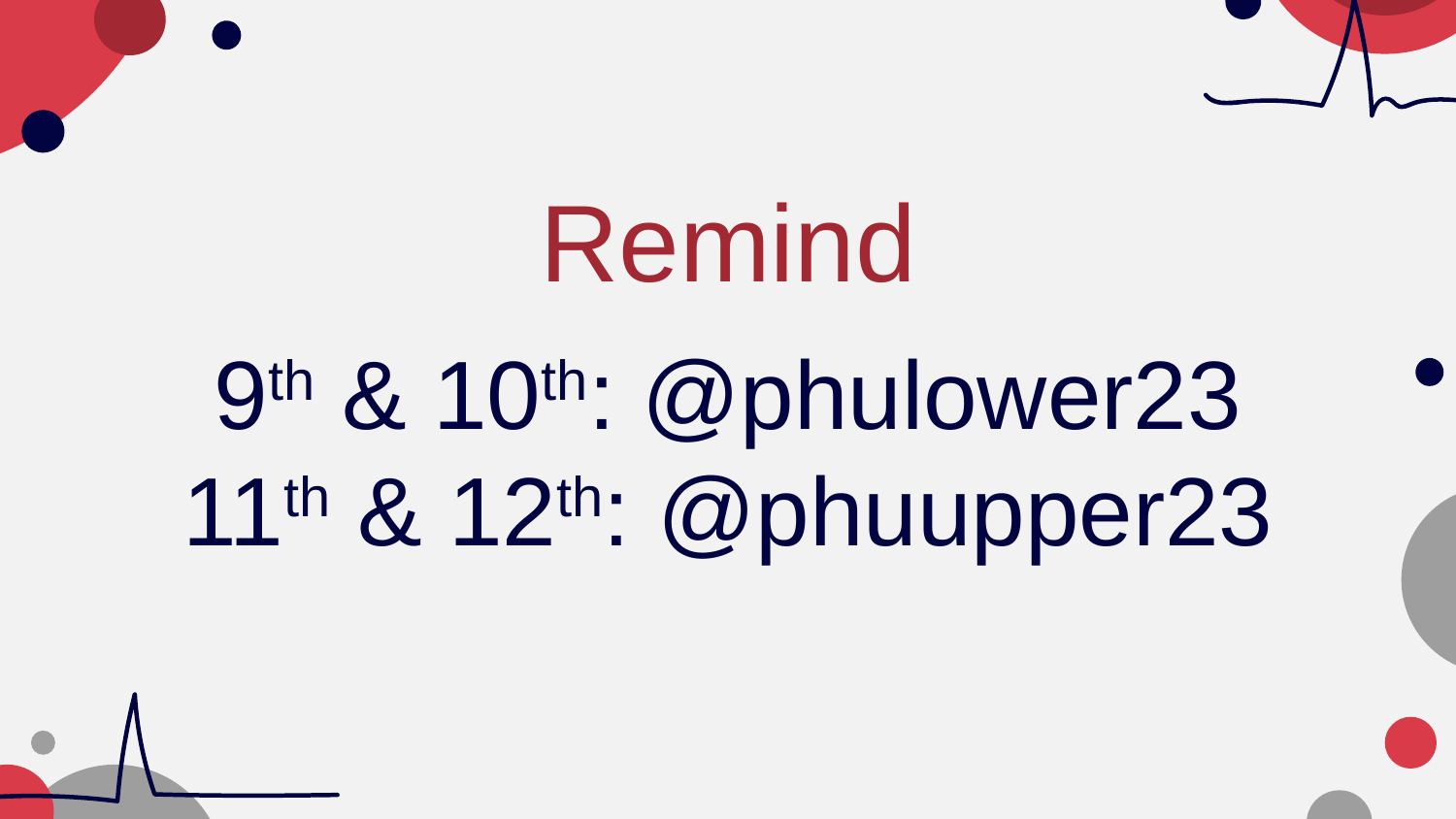

# Remind
9th & 10th: @phulower23
11th & 12th: @phuupper23